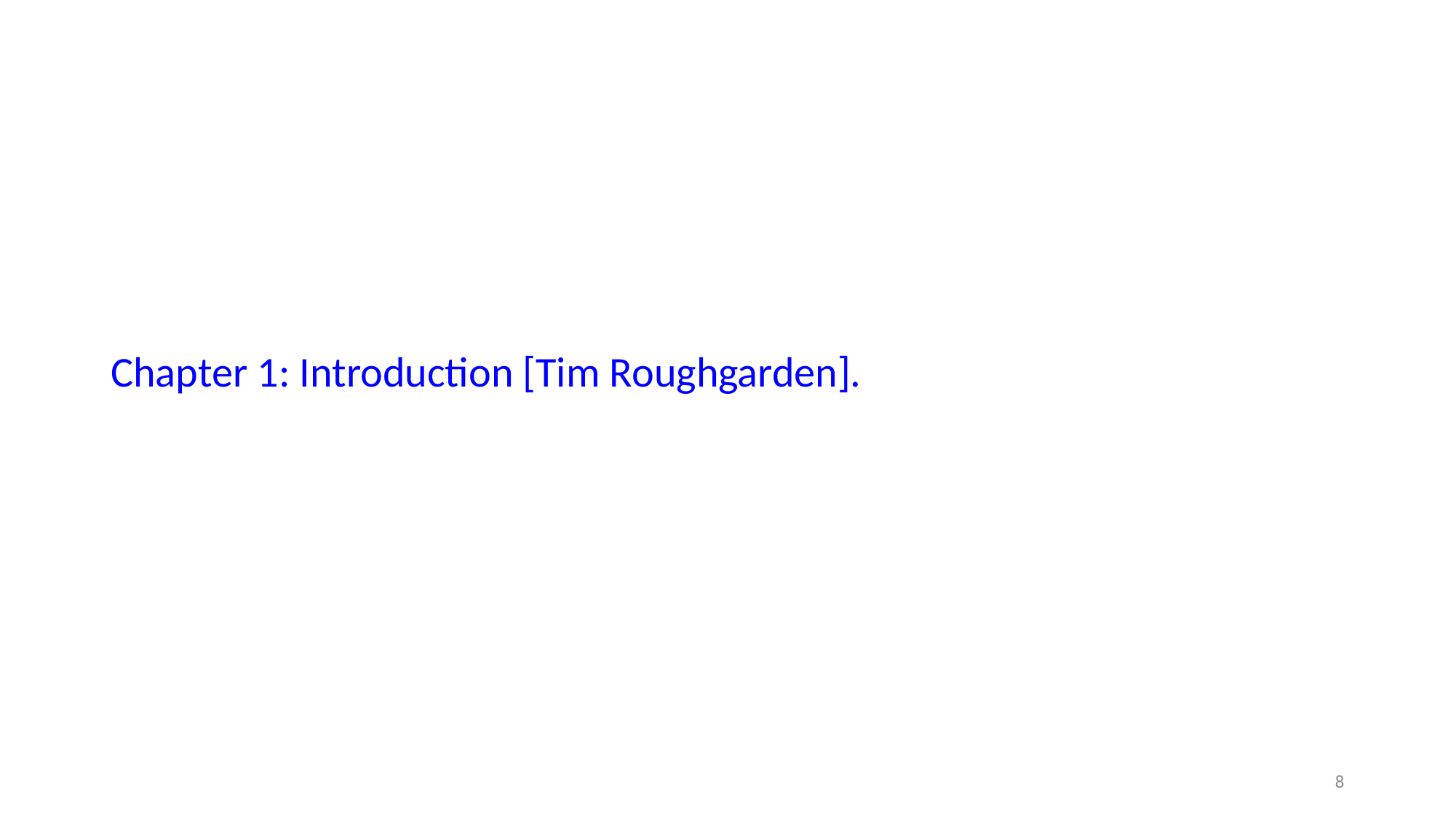

#

Chapter 1: Introduction [Tim Roughgarden].
8